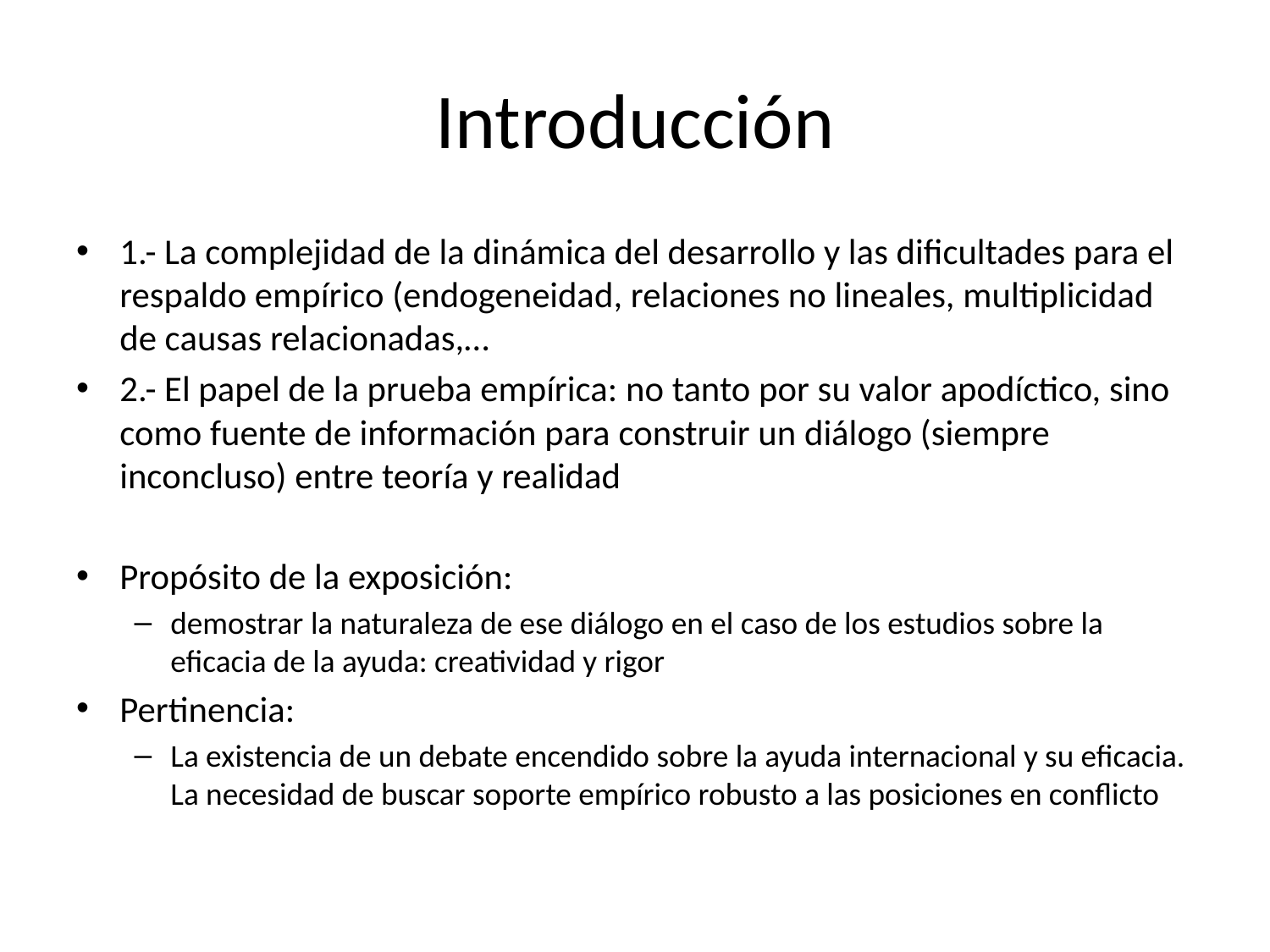

# Introducción
1.- La complejidad de la dinámica del desarrollo y las dificultades para el respaldo empírico (endogeneidad, relaciones no lineales, multiplicidad de causas relacionadas,…
2.- El papel de la prueba empírica: no tanto por su valor apodíctico, sino como fuente de información para construir un diálogo (siempre inconcluso) entre teoría y realidad

Propósito de la exposición:
demostrar la naturaleza de ese diálogo en el caso de los estudios sobre la eficacia de la ayuda: creatividad y rigor
Pertinencia:
La existencia de un debate encendido sobre la ayuda internacional y su eficacia. La necesidad de buscar soporte empírico robusto a las posiciones en conflicto